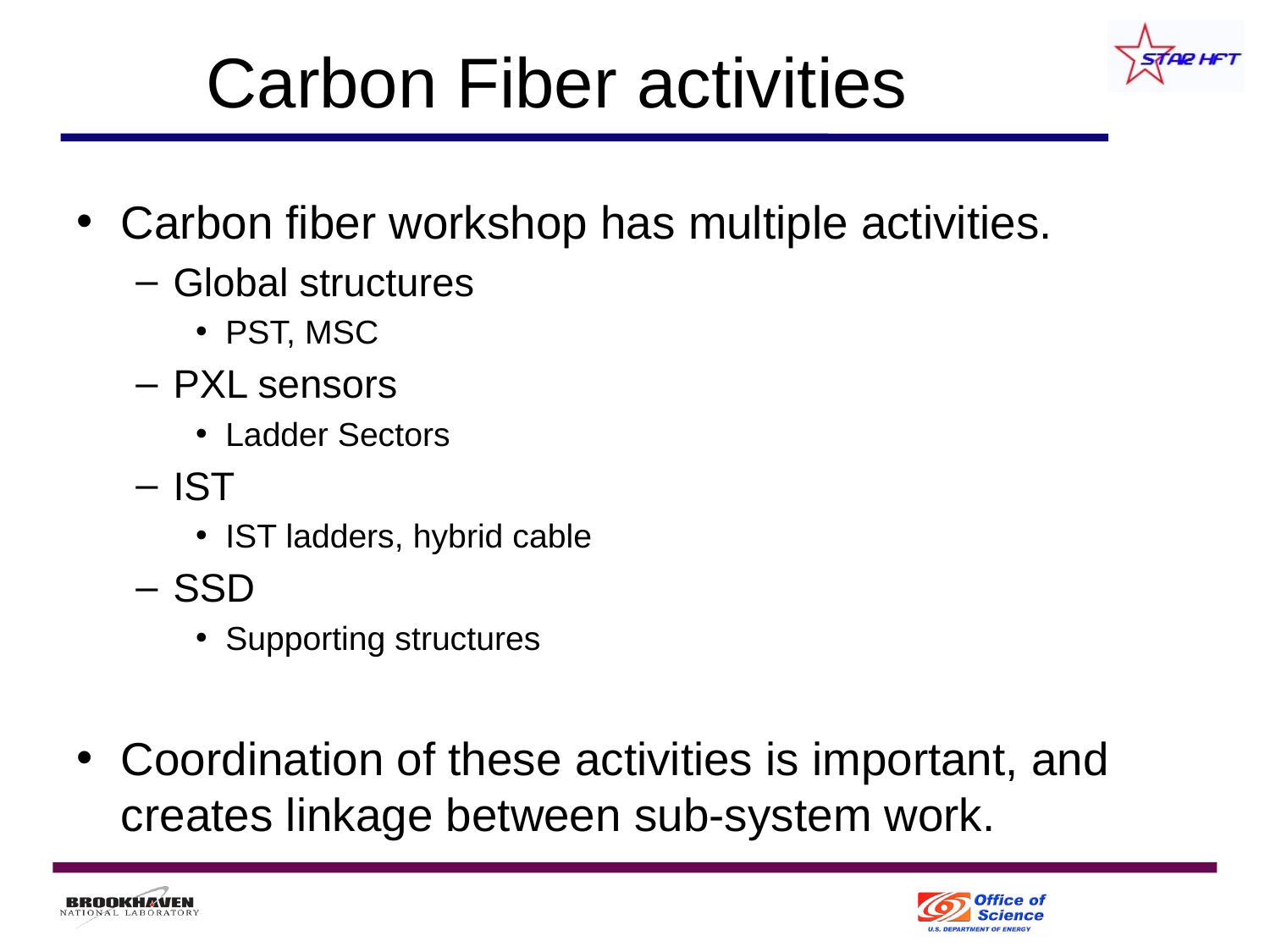

# Carbon Fiber activities
Carbon fiber workshop has multiple activities.
Global structures
PST, MSC
PXL sensors
Ladder Sectors
IST
IST ladders, hybrid cable
SSD
Supporting structures

Coordination of these activities is important, and creates linkage between sub-system work.